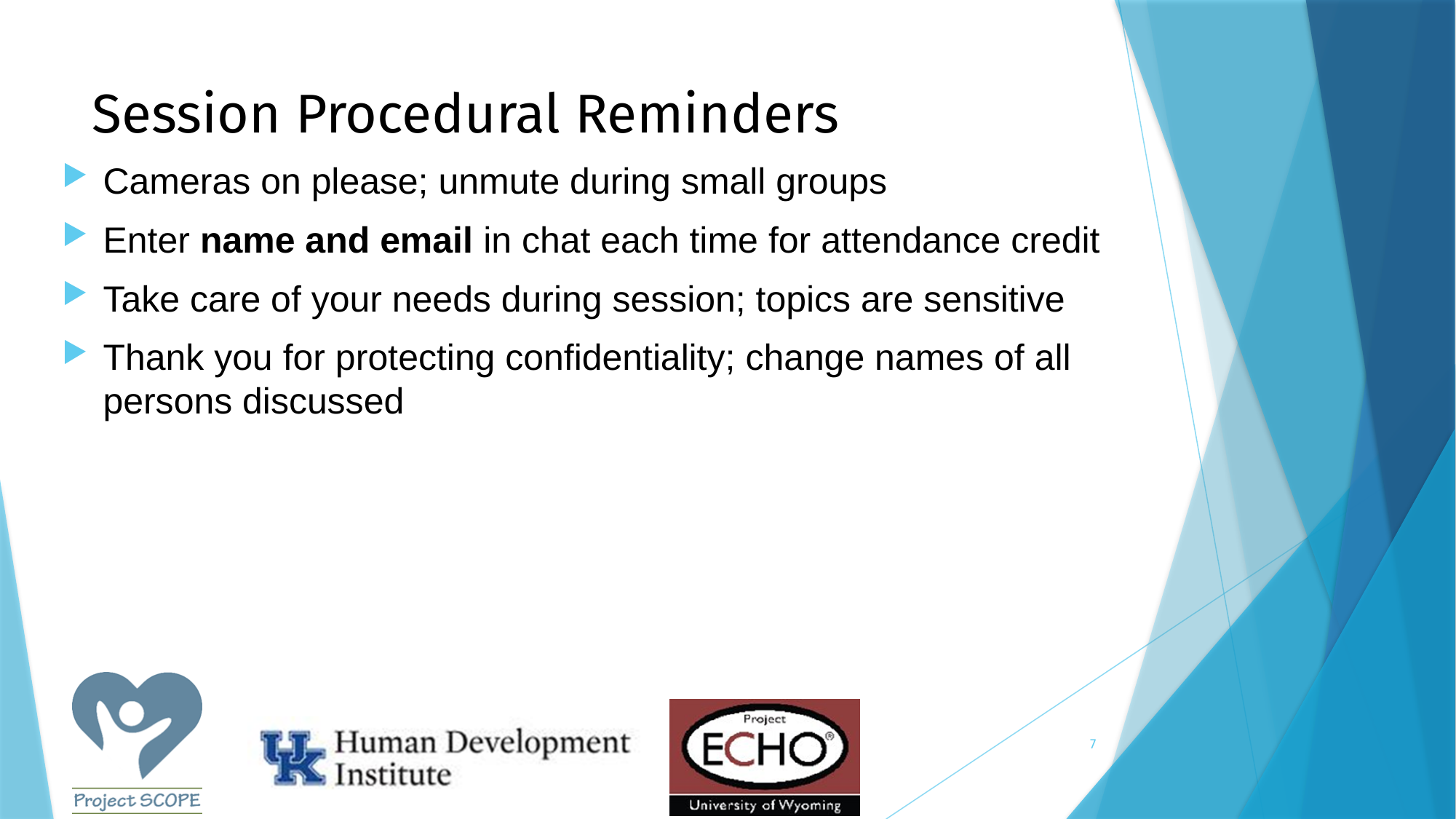

# Session Procedural Reminders
Cameras on please; unmute during small groups
Enter name and email in chat each time for attendance credit
Take care of your needs during session; topics are sensitive
Thank you for protecting confidentiality; change names of all persons discussed

7